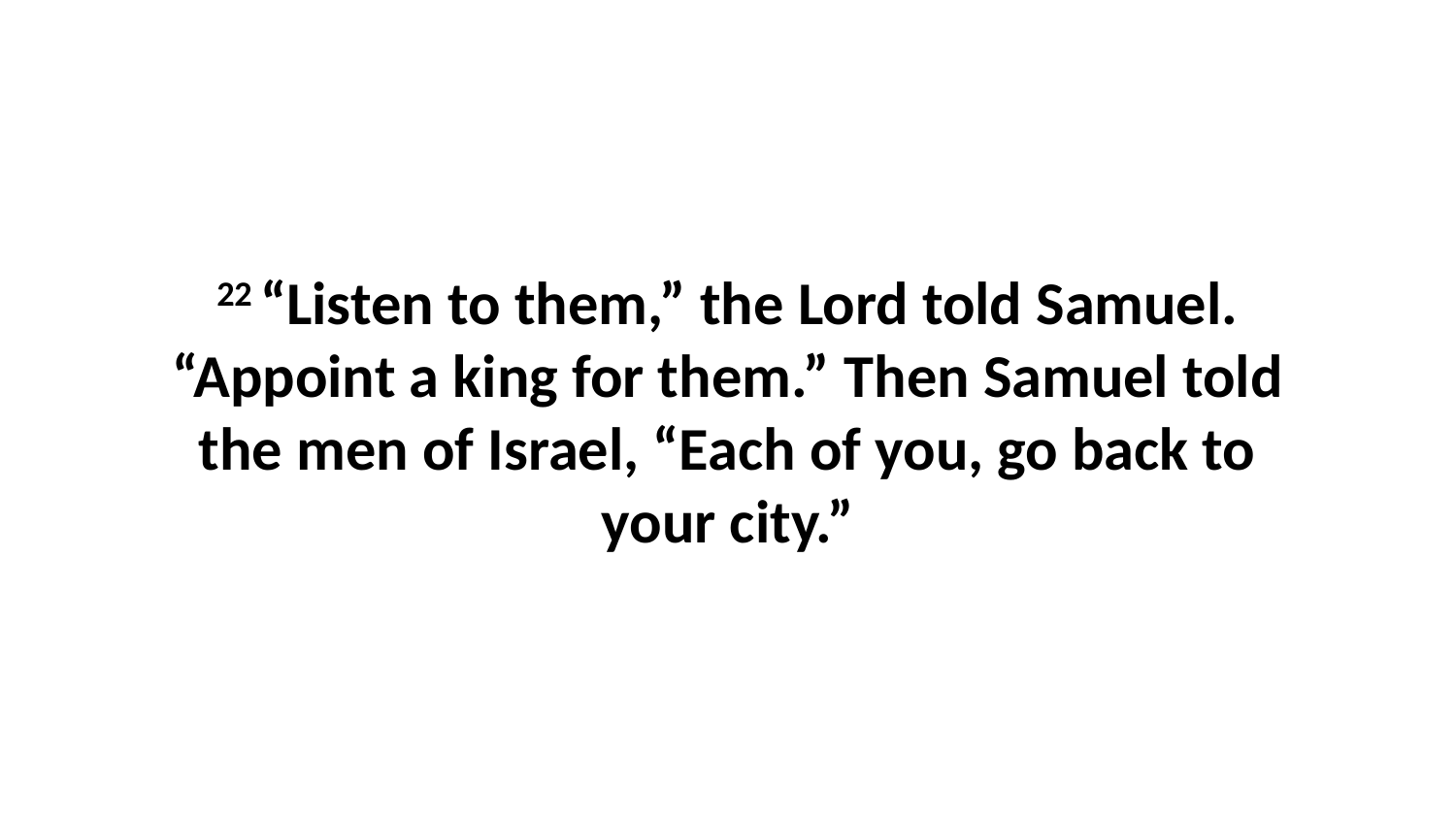

22 “Listen to them,” the Lord told Samuel. “Appoint a king for them.” Then Samuel told the men of Israel, “Each of you, go back to your city.”